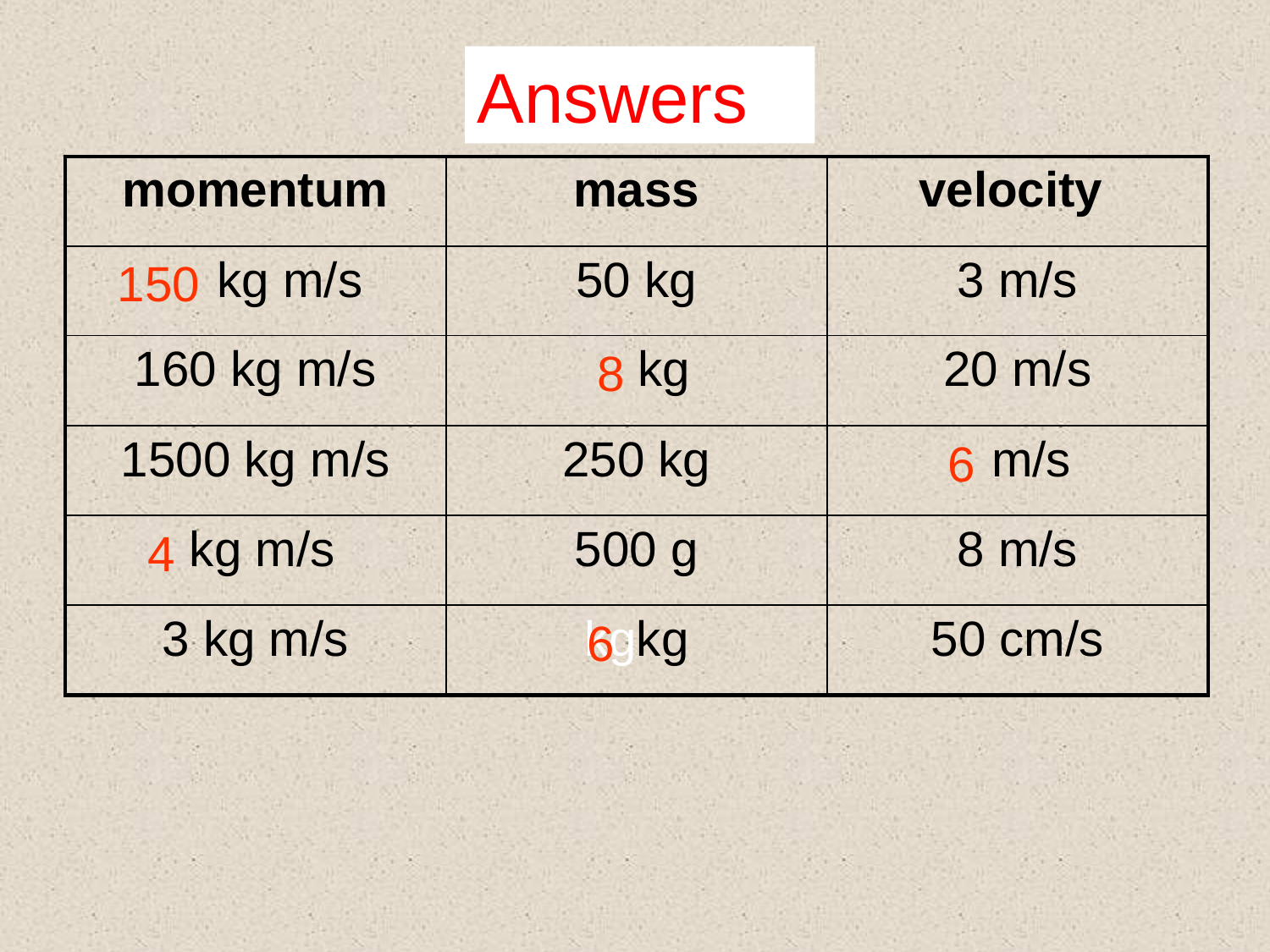

Complete
Answers
| momentum | mass | velocity |
| --- | --- | --- |
| kg m/s | 50 kg | 3 m/s |
| 160 kg m/s | kg | 20 m/s |
| 1500 kg m/s | 250 kg | m/s |
| kg m/s | 500 g | 8 m/s |
| 3 kg m/s | kgkg | 50 cm/s |
150
8
6
4
6